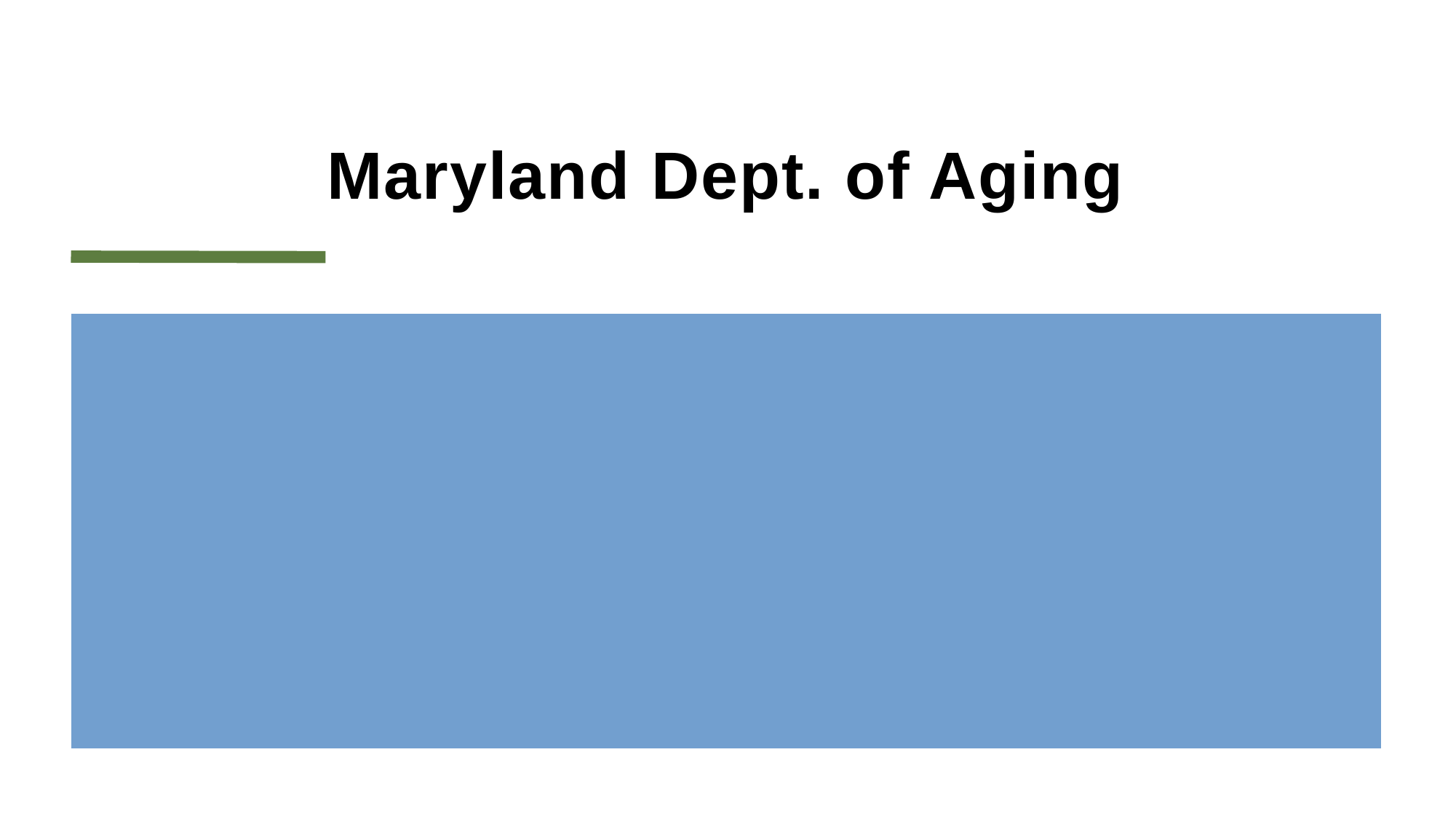

# Maryland Dept. of Aging
Maryland’s 19 Area Agencies of Aging, which are overseen by the Dept. of Aging (MDOA) serve as public guardians in last resort situations for adults 65 and older where no other family member or suitable alternative guardian is available. Once notified of the need for a public guardian, AA personnel spend nearly half of their time researching family members and pursuing guardianship avoidance options. “Older adults in these guardianship petitions routinely are living alone, do not have organized finances, thus the marshaling of their assets depends on the guardians of the property, who are usually court appointed attorneys that operate on their own timelines. Once the older adult’s financial picture has been determined, the AAA guardianship staff works to determine what post-acute care setting the older adult can afford, which sometimes requires a move and judicial transfer of the case to another jurisdiction with more affordable assisted living options.